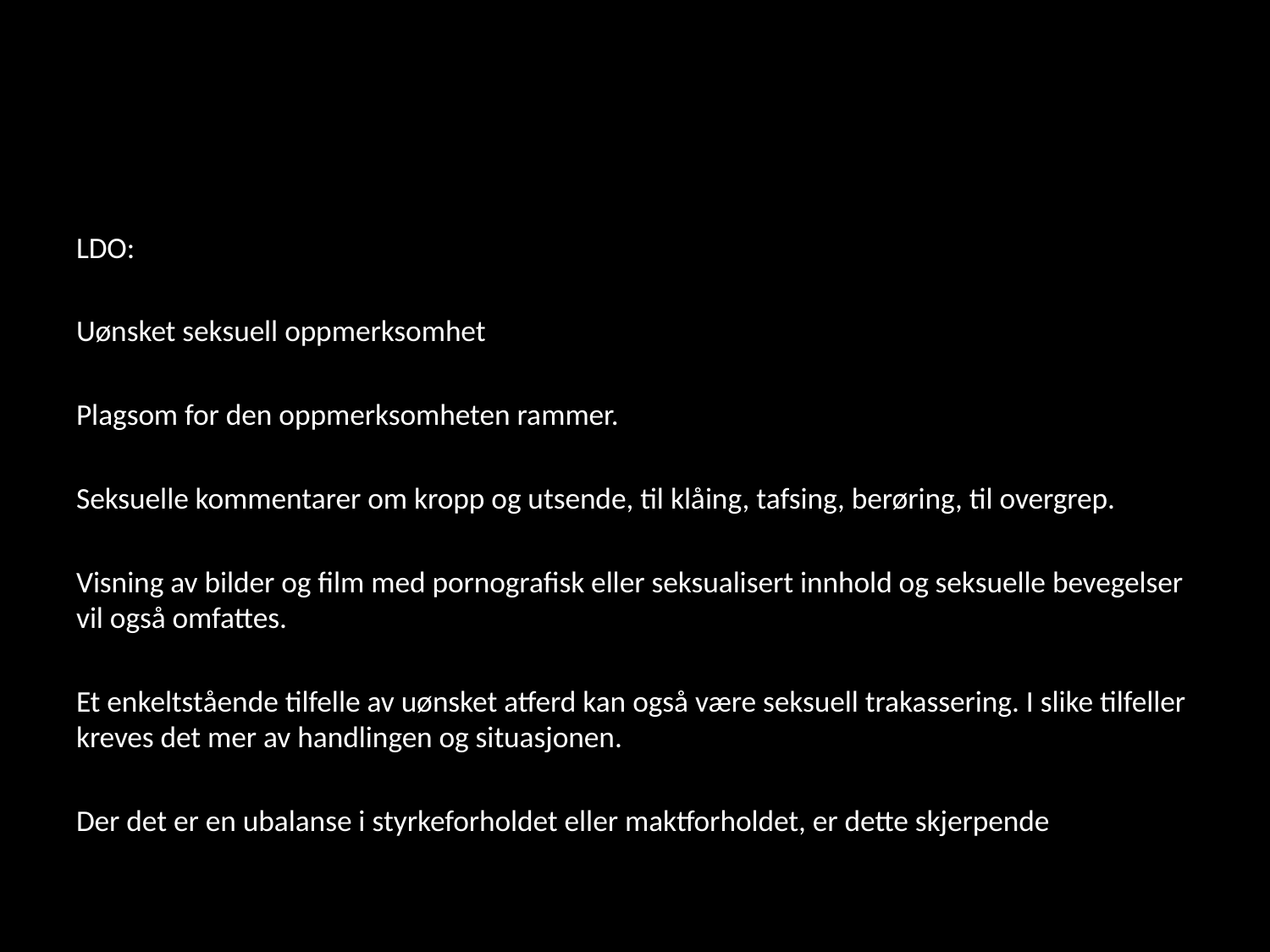

#
LDO:

Uønsket seksuell oppmerksomhet

Plagsom for den oppmerksomheten rammer.

Seksuelle kommentarer om kropp og utsende, til klåing, tafsing, berøring, til overgrep.

Visning av bilder og film med pornografisk eller seksualisert innhold og seksuelle bevegelser vil også omfattes.

Et enkeltstående tilfelle av uønsket atferd kan også være seksuell trakassering. I slike tilfeller kreves det mer av handlingen og situasjonen.

Der det er en ubalanse i styrkeforholdet eller maktforholdet, er dette skjerpende